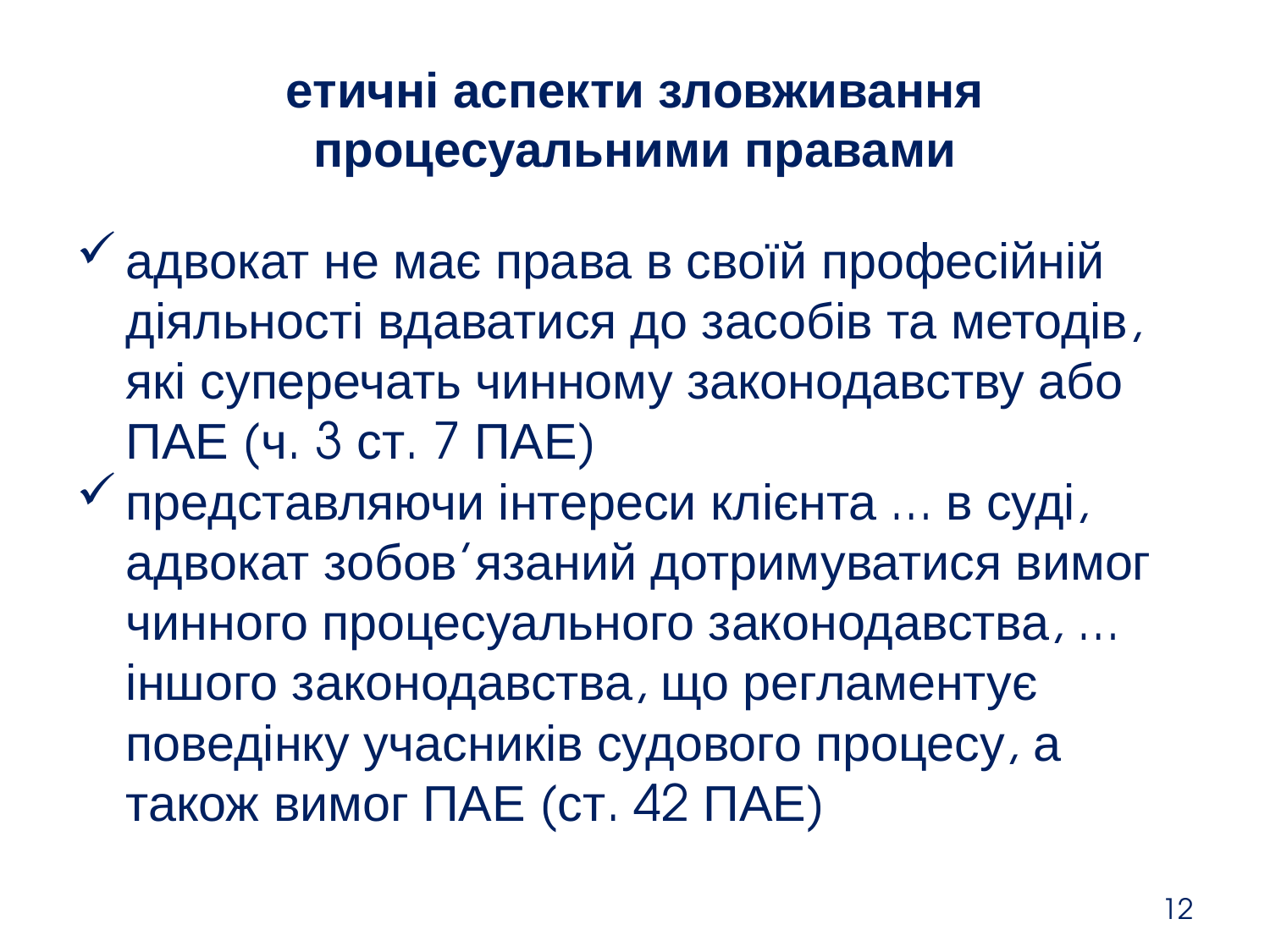

# етичні аспекти зловживання процесуальними правами
адвокат не має права в своїй професійній діяльності вдаватися до засобів та методів, які суперечать чинному законодавству або ПАЕ (ч. 3 ст. 7 ПАЕ)
представляючи інтереси клієнта … в суді, адвокат зобов’язаний дотримуватися вимог чинного процесуального законодавства, … іншого законодавства, що регламентує поведінку учасників судового процесу, а також вимог ПАЕ (ст. 42 ПАЕ)
12